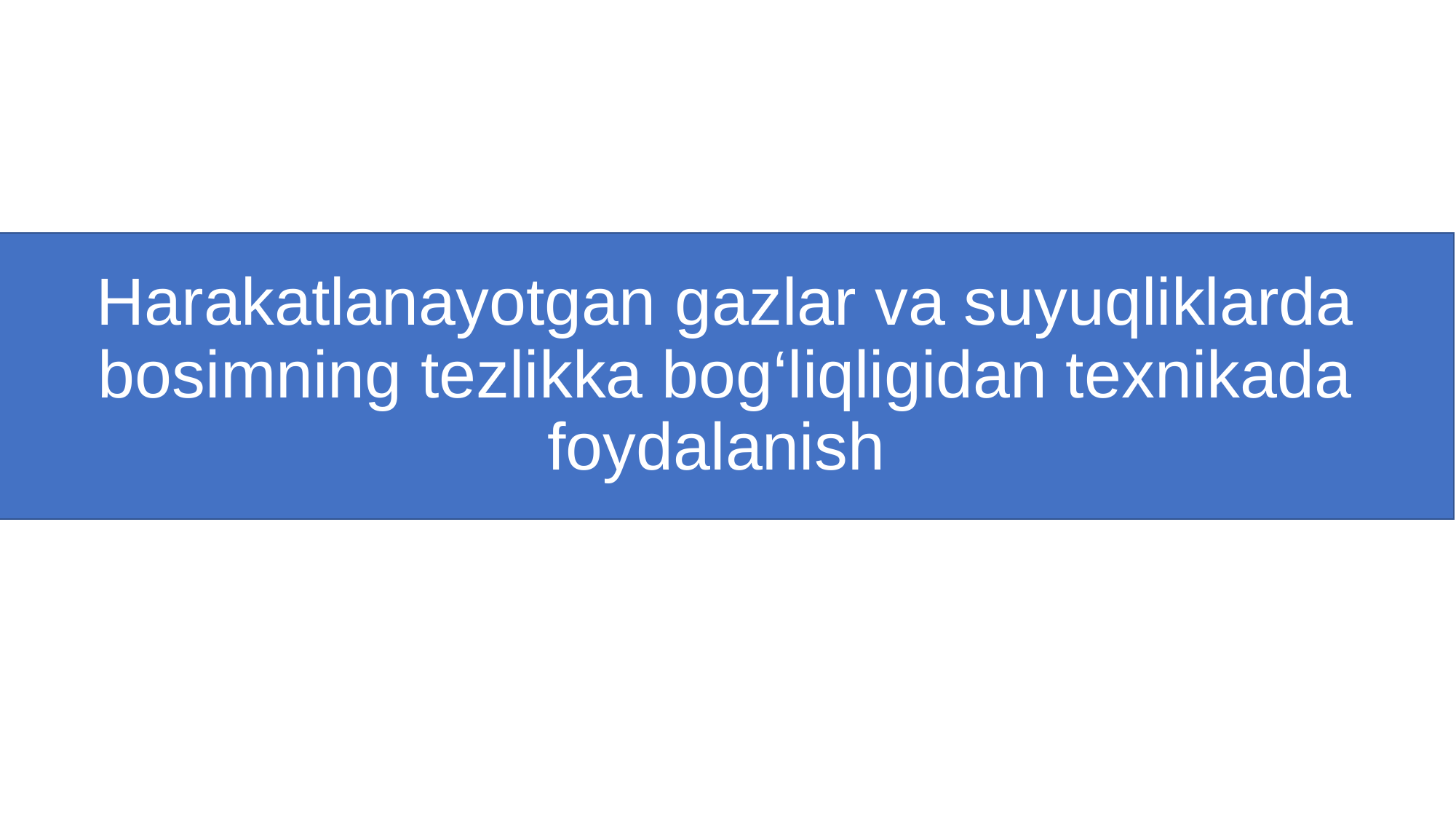

# Harakatlanayotgan gazlar va suyuqliklarda bosimning tezlikka bog‘liqligidan texnikada foydalanish